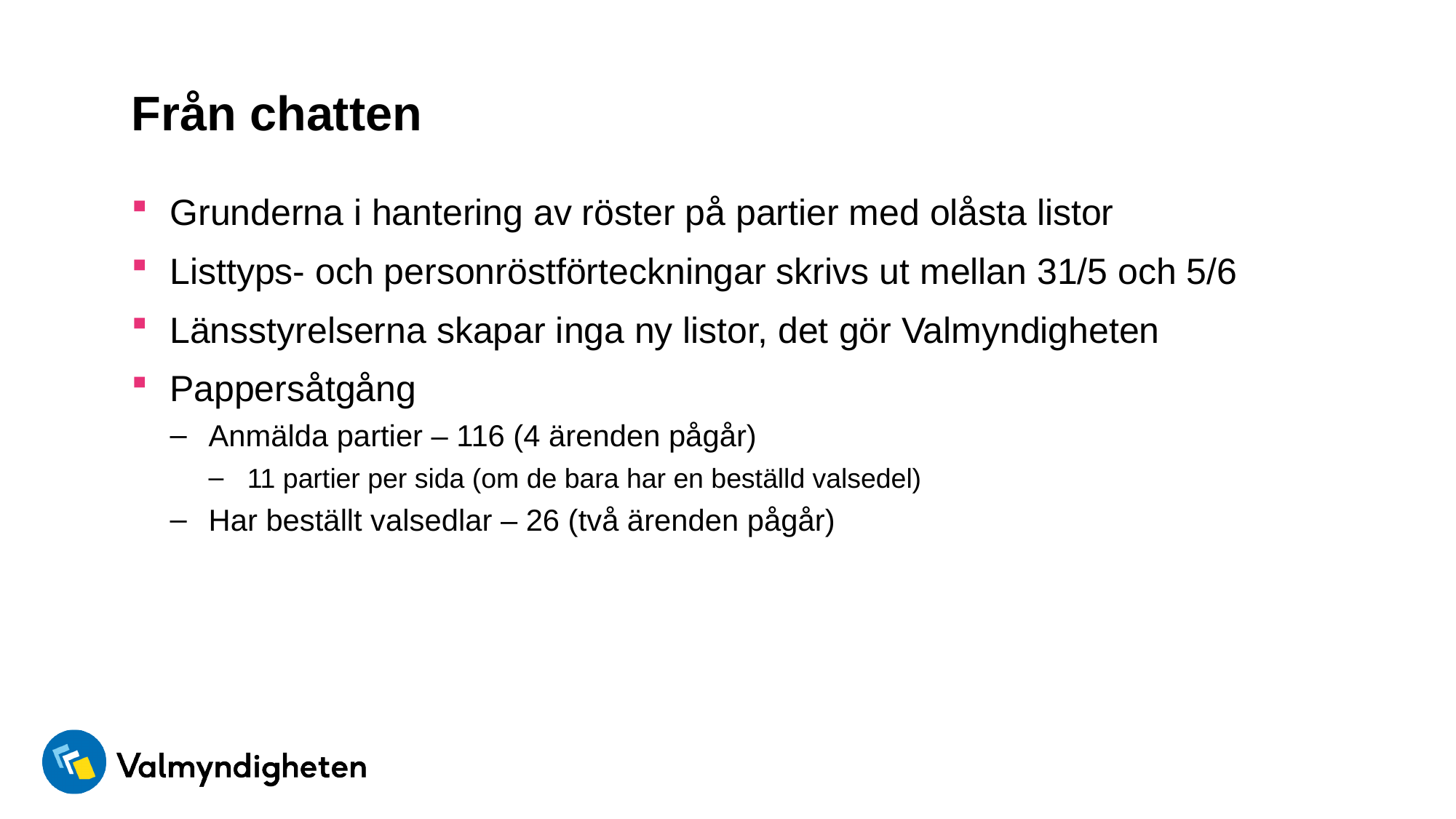

# Från chatten
Grunderna i hantering av röster på partier med olåsta listor
Listtyps- och personröstförteckningar skrivs ut mellan 31/5 och 5/6
Länsstyrelserna skapar inga ny listor, det gör Valmyndigheten
Pappersåtgång
Anmälda partier – 116 (4 ärenden pågår)
11 partier per sida (om de bara har en beställd valsedel)
Har beställt valsedlar – 26 (två ärenden pågår)